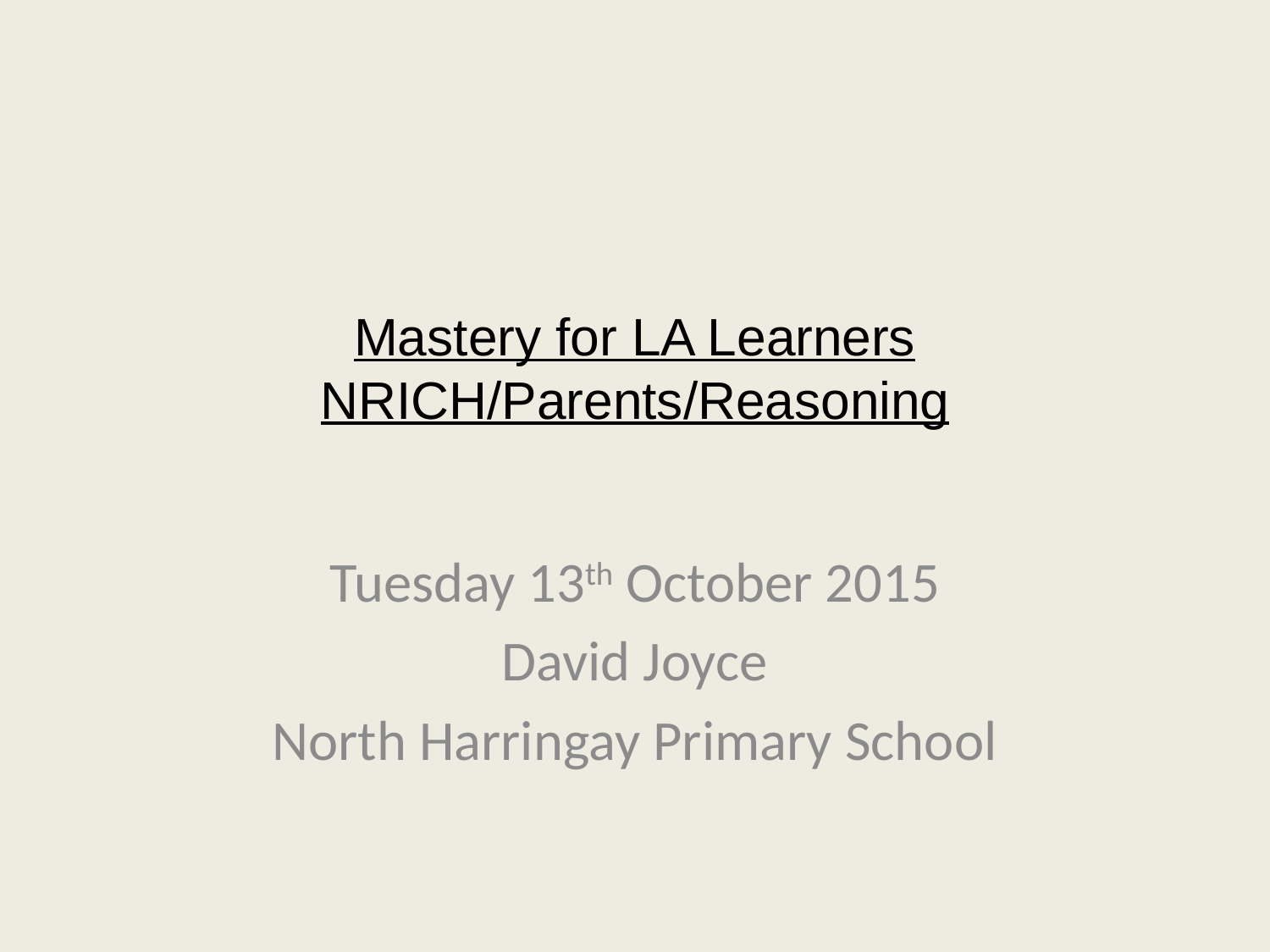

# Mastery for LA Learners NRICH/Parents/Reasoning
Tuesday 13th October 2015
David Joyce
North Harringay Primary School